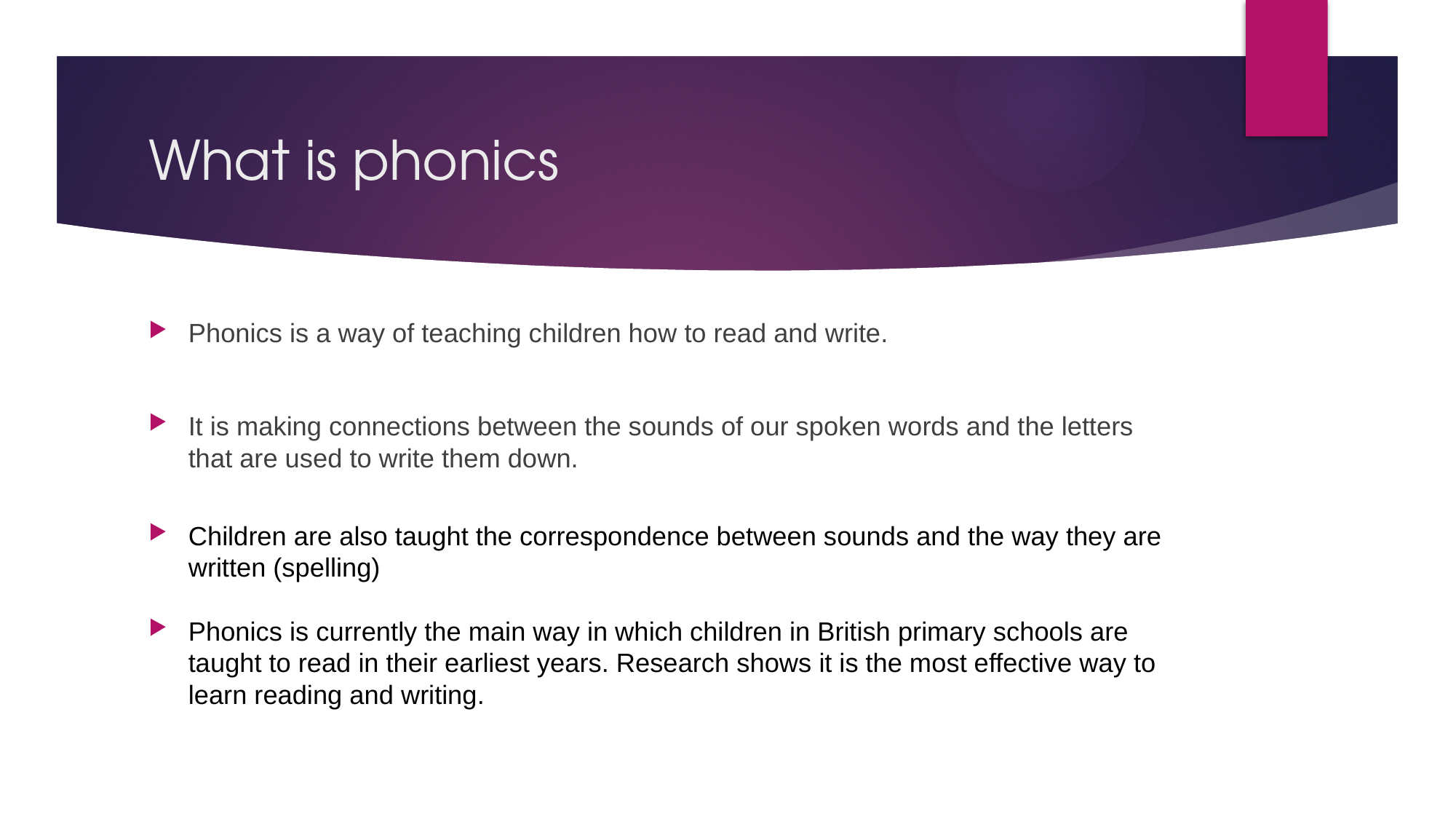

# What is phonics
Phonics is a way of teaching children how to read and write.

It is making connections between the sounds of our spoken words and the letters that are used to write them down.

Children are also taught the correspondence between sounds and the way they are written (spelling)

Phonics is currently the main way in which children in British primary schools are taught to read in their earliest years. Research shows it is the most effective way to learn reading and writing.